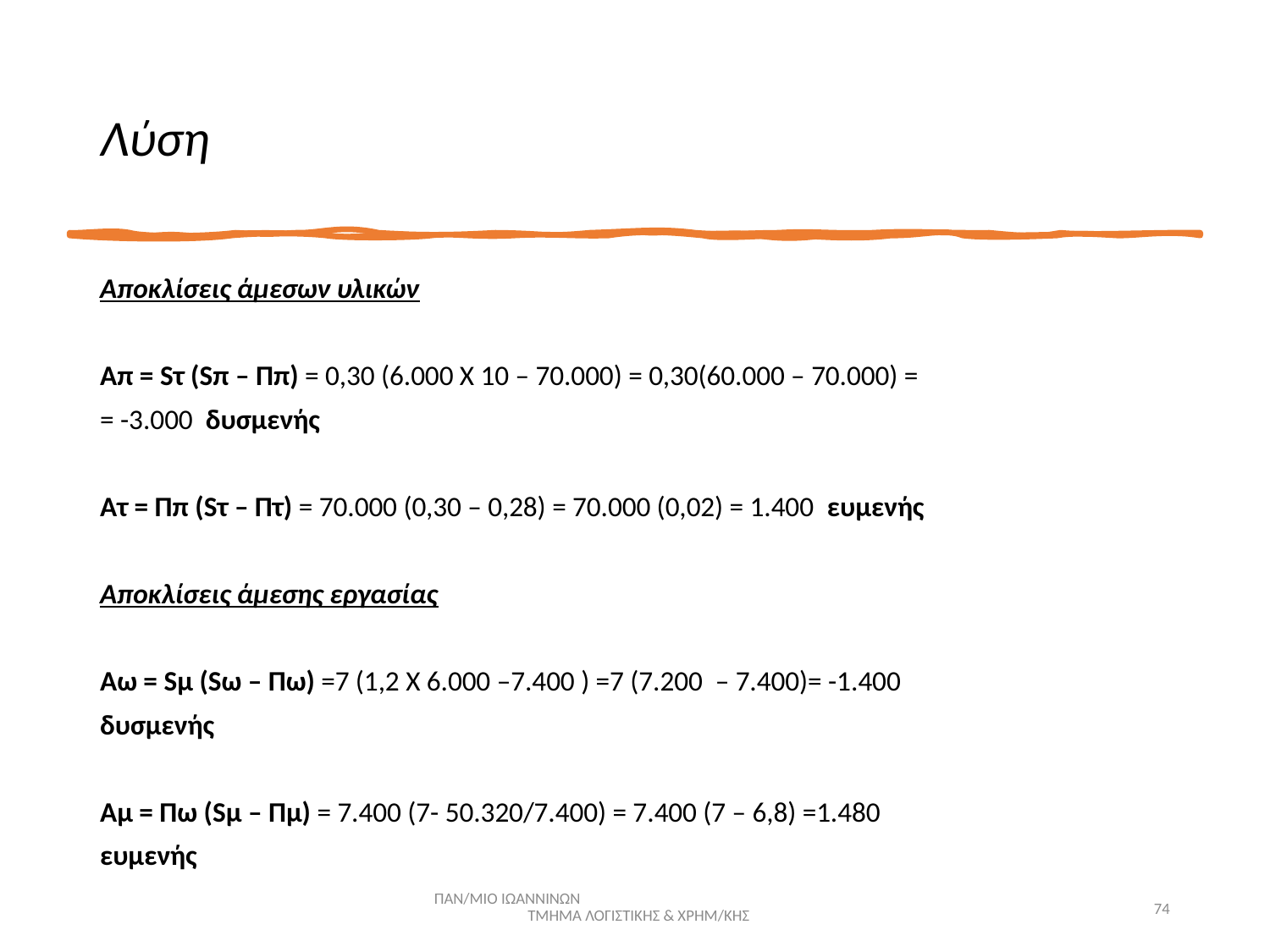

# Λύση

Αποκλίσεις άμεσων υλικών

Απ = Sτ (Sπ – Ππ) = 0,30 (6.000 Χ 10 – 70.000) = 0,30(60.000 – 70.000) =
= -3.000  δυσμενής

Ατ = Ππ (Sτ – Πτ) = 70.000 (0,30 – 0,28) = 70.000 (0,02) = 1.400  ευμενής

Αποκλίσεις άμεσης εργασίας

Αω = Sμ (Sω – Πω) =7 (1,2 Χ 6.000 –7.400 ) =7 (7.200  – 7.400)= -1.400
δυσμενής

Αμ = Πω (Sμ – Πμ) = 7.400 (7- 50.320/7.400) = 7.400 (7 – 6,8) =1.480
ευμενής

ΠΑΝ/ΜΙΟ ΙΩΑΝΝΙΝΩΝ                                                                          ΤΜΗΜΑ ΛΟΓΙΣΤΙΚΗΣ & ΧΡΗΜ/ΚΗΣ
74